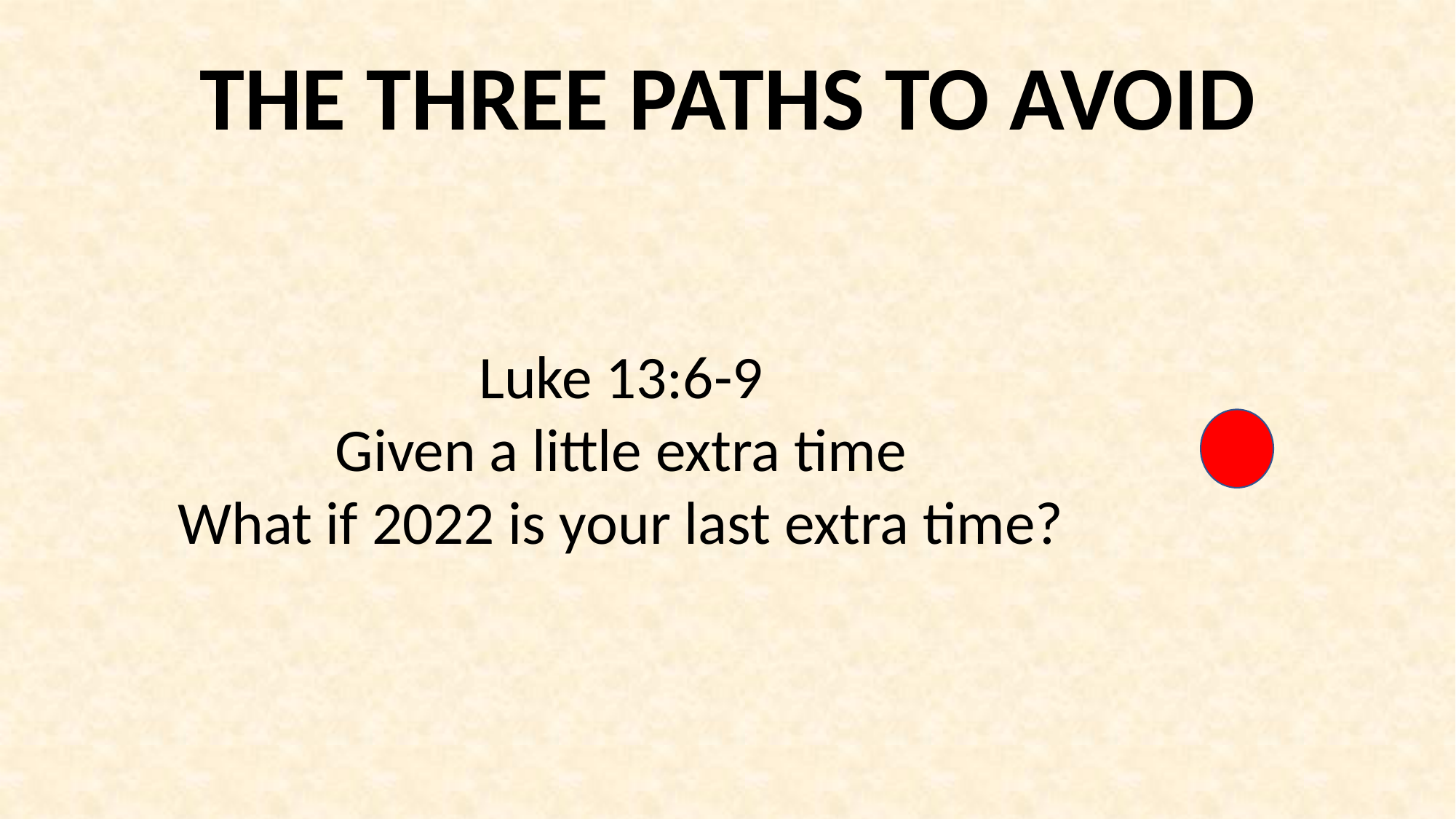

# THE THREE PATHS TO AVOID
Luke 13:6-9
Given a little extra time
What if 2022 is your last extra time?